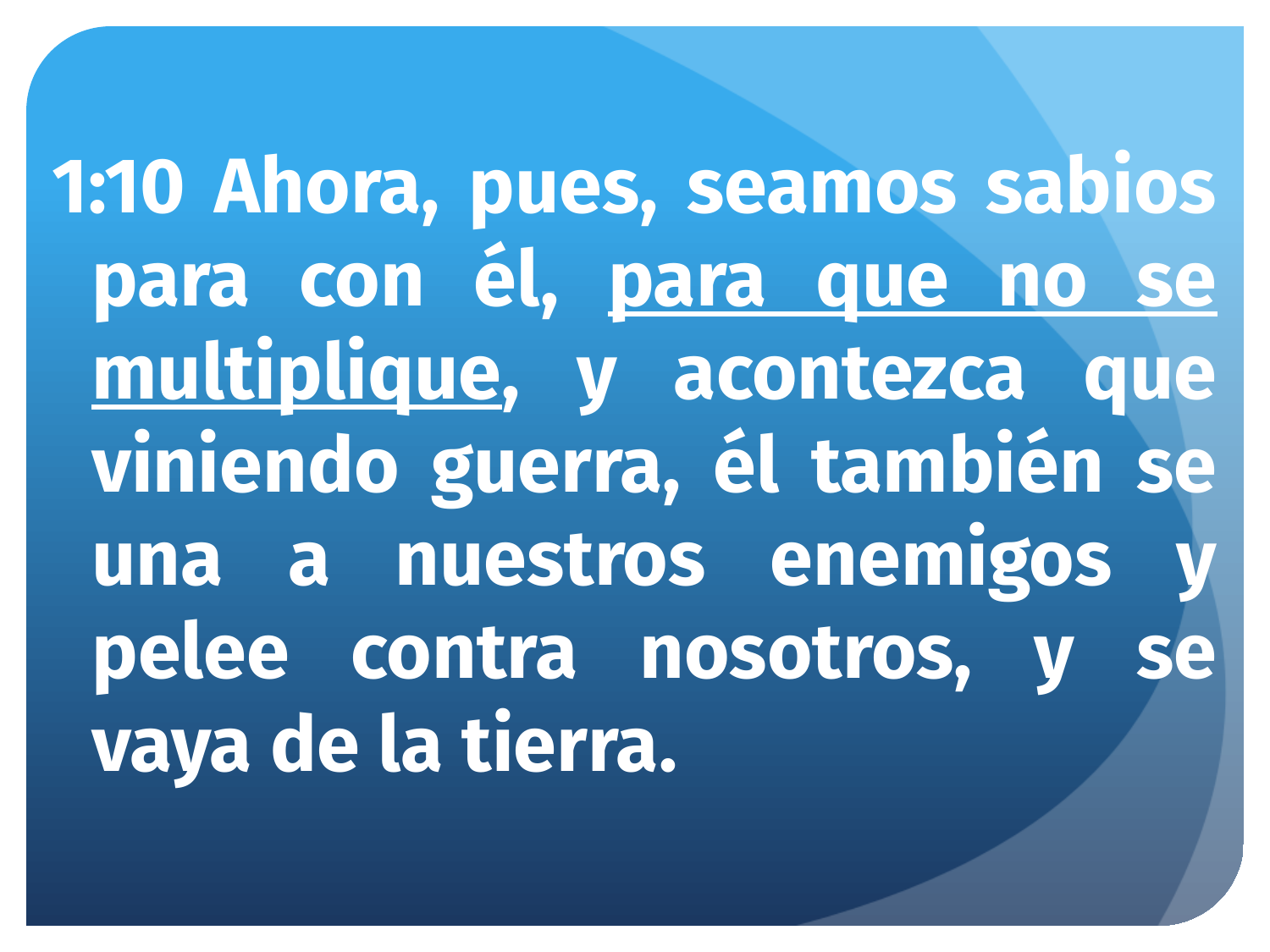

1:10 Ahora, pues, seamos sabios para con él, para que no se multiplique, y acontezca que viniendo guerra, él también se una a nuestros enemigos y pelee contra nosotros, y se vaya de la tierra.